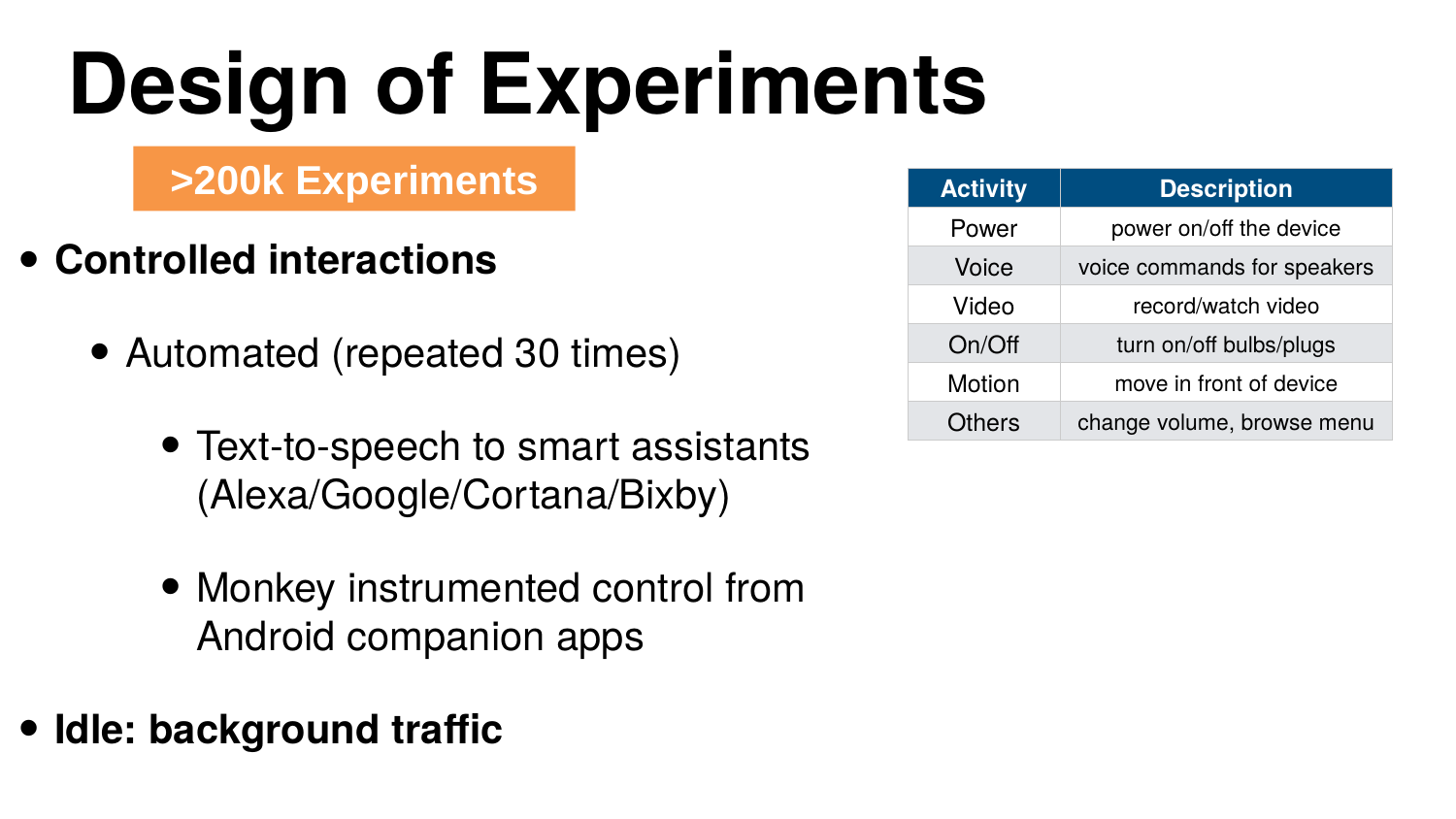

# Design of Experiments
>200k Experiments
| Activity | Description |
| --- | --- |
| Power | power on/off the device |
| Voice | voice commands for speakers |
| Video | record/watch video |
| On/Off | turn on/off bulbs/plugs |
| Motion | move in front of device |
| Others | change volume, browse menu |
Controlled interactions
Automated (repeated 30 times)
Text-to-speech to smart assistants (Alexa/Google/Cortana/Bixby)
Monkey instrumented control from Android companion apps
Idle: background traffic